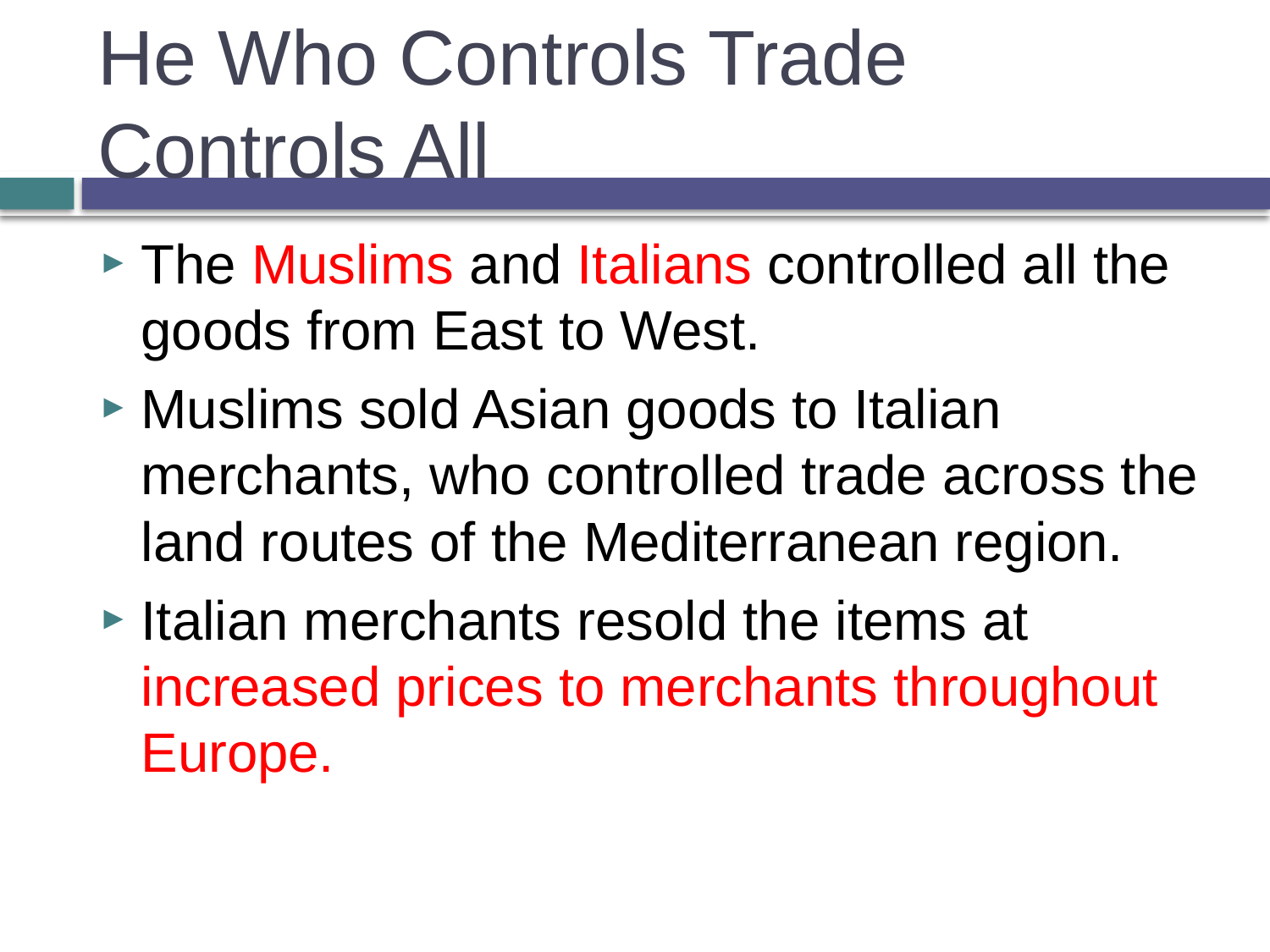

# He Who Controls Trade Controls All
The Muslims and Italians controlled all the goods from East to West.
Muslims sold Asian goods to Italian merchants, who controlled trade across the land routes of the Mediterranean region.
Italian merchants resold the items at increased prices to merchants throughout Europe.